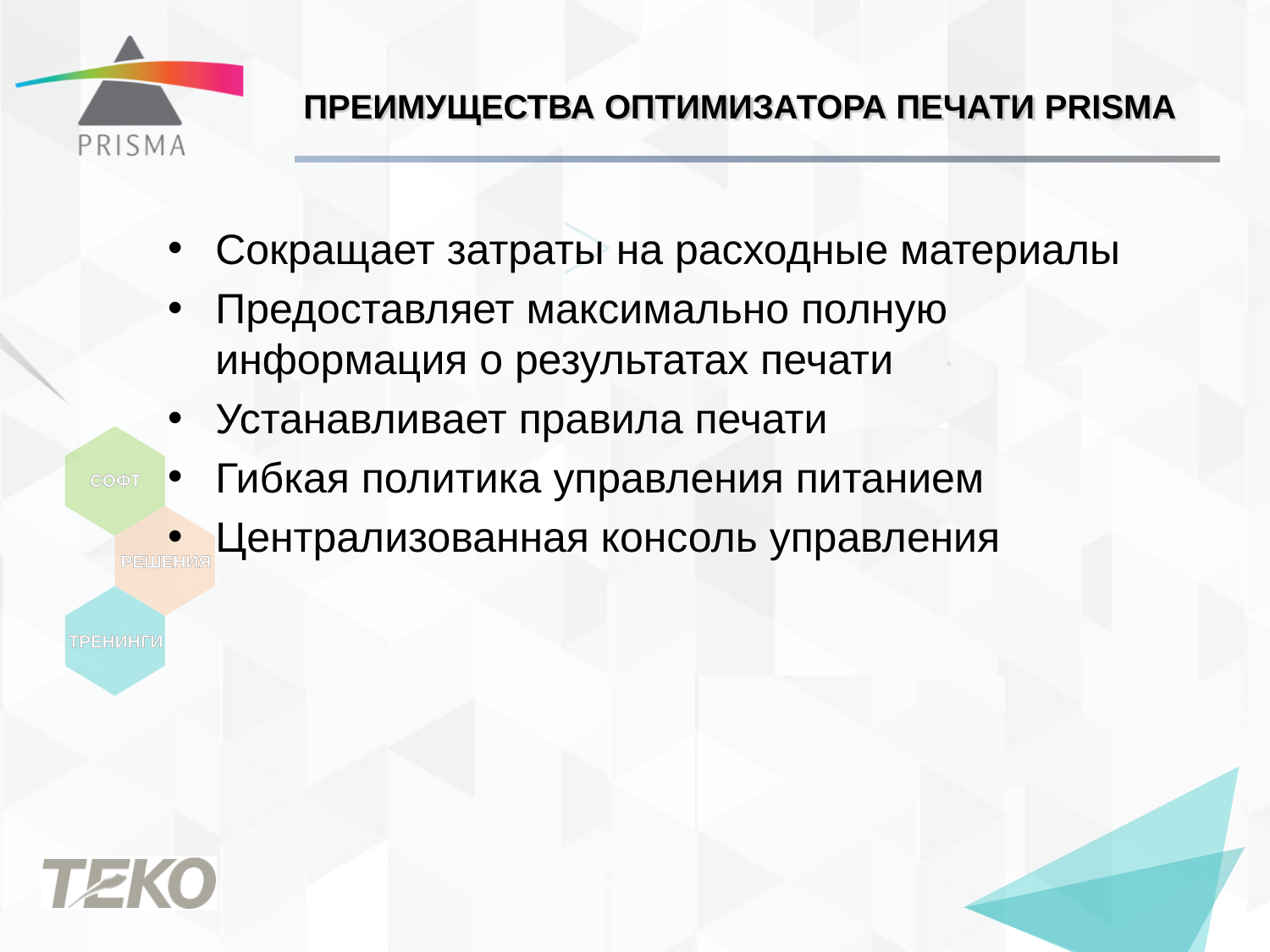

# Преимущества оптимизатора печати Prisma
Сокращает затраты на расходные материалы
Предоставляет максимально полную информация о результатах печати
Устанавливает правила печати
Гибкая политика управления питанием
Централизованная консоль управления